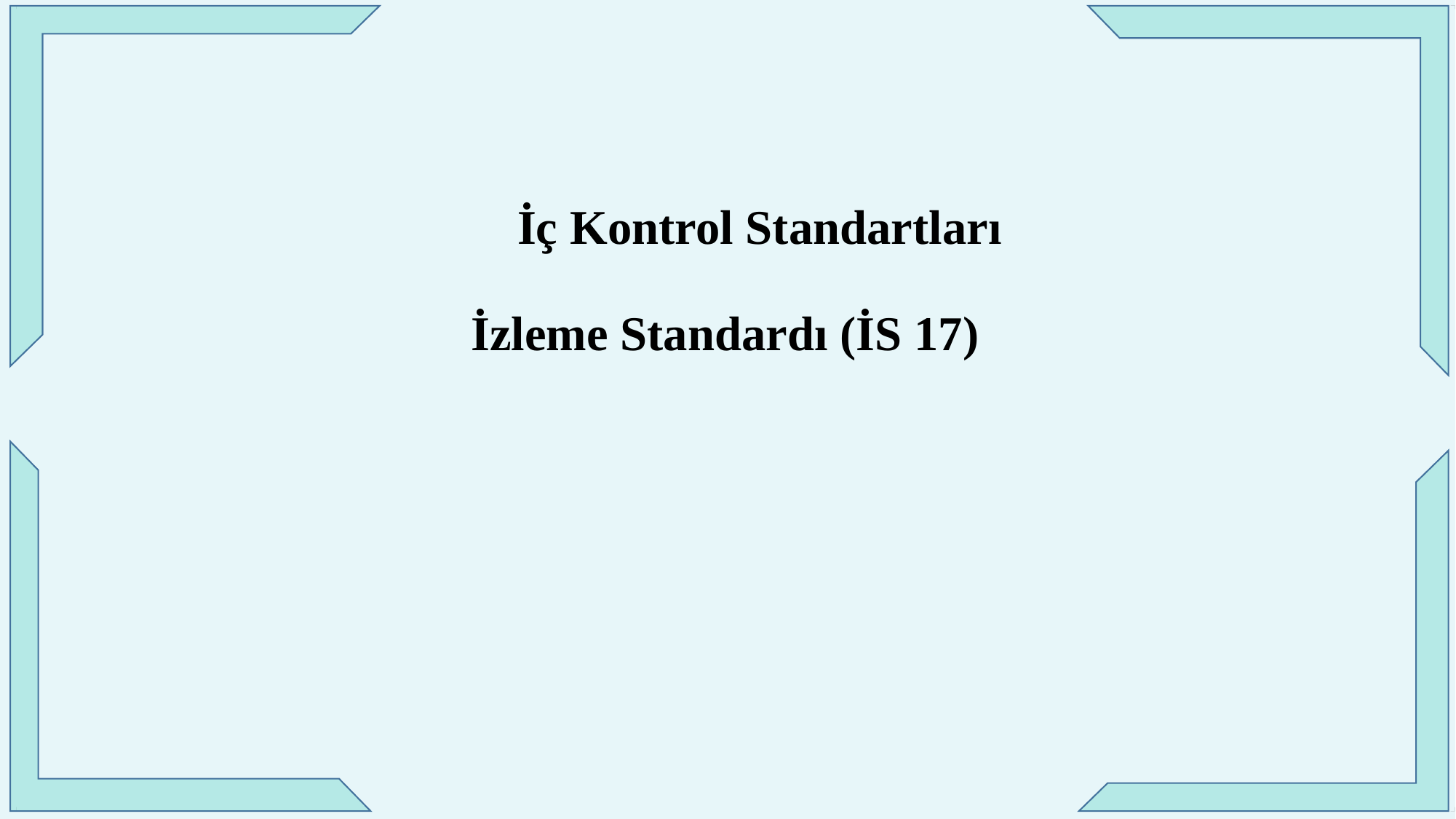

İç Kontrol Standartları
İzleme Standardı (İS 17)